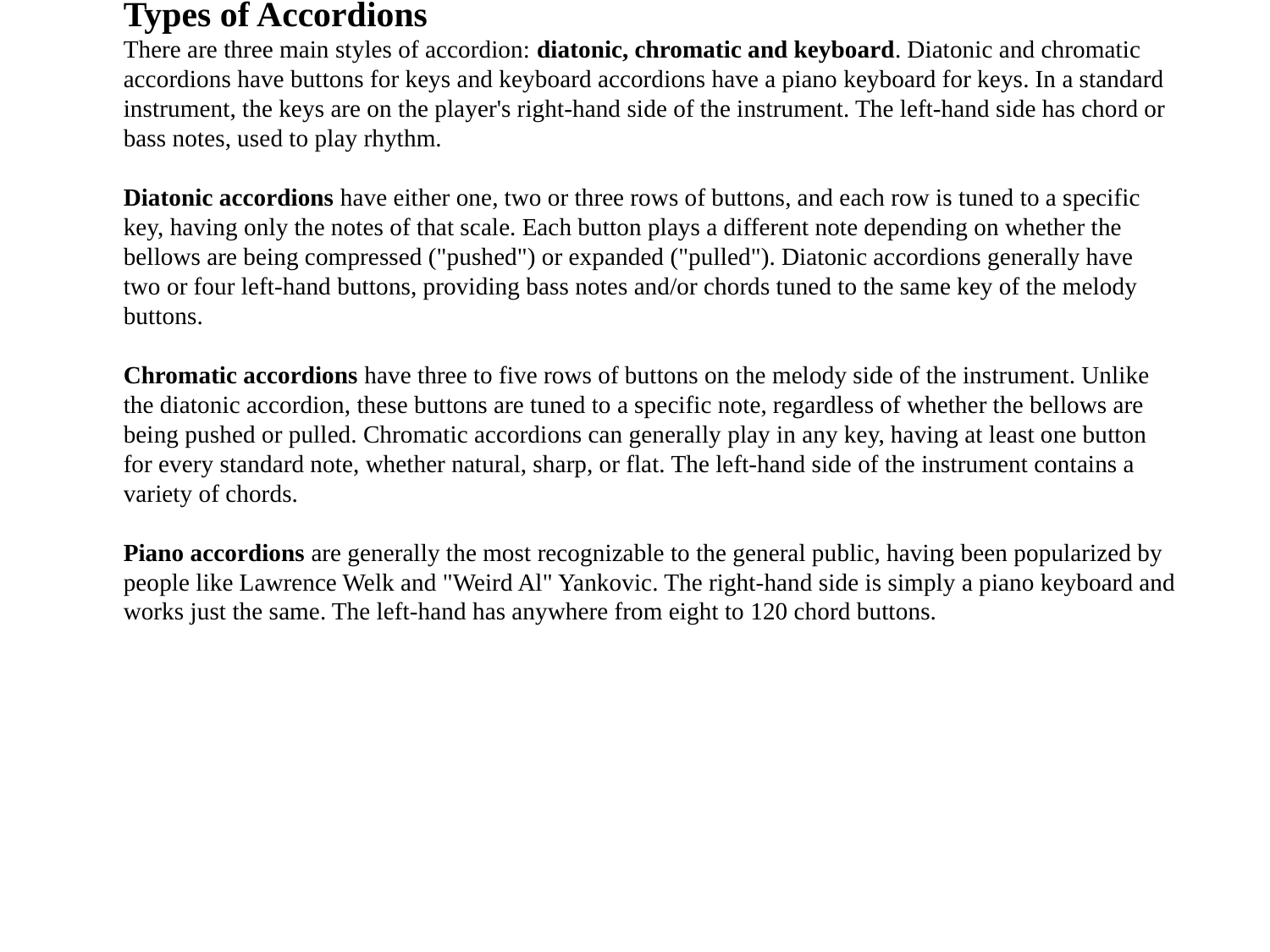

# Types of Accordions There are three main styles of accordion: diatonic, chromatic and keyboard. Diatonic and chromatic accordions have buttons for keys and keyboard accordions have a piano keyboard for keys. In a standard instrument, the keys are on the player's right-hand side of the instrument. The left-hand side has chord or bass notes, used to play rhythm. Diatonic accordions have either one, two or three rows of buttons, and each row is tuned to a specific key, having only the notes of that scale. Each button plays a different note depending on whether the bellows are being compressed ("pushed") or expanded ("pulled"). Diatonic accordions generally have two or four left-hand buttons, providing bass notes and/or chords tuned to the same key of the melody buttons. Chromatic accordions have three to five rows of buttons on the melody side of the instrument. Unlike the diatonic accordion, these buttons are tuned to a specific note, regardless of whether the bellows are being pushed or pulled. Chromatic accordions can generally play in any key, having at least one button for every standard note, whether natural, sharp, or flat. The left-hand side of the instrument contains a variety of chords. Piano accordions are generally the most recognizable to the general public, having been popularized by people like Lawrence Welk and "Weird Al" Yankovic. The right-hand side is simply a piano keyboard and works just the same. The left-hand has anywhere from eight to 120 chord buttons.